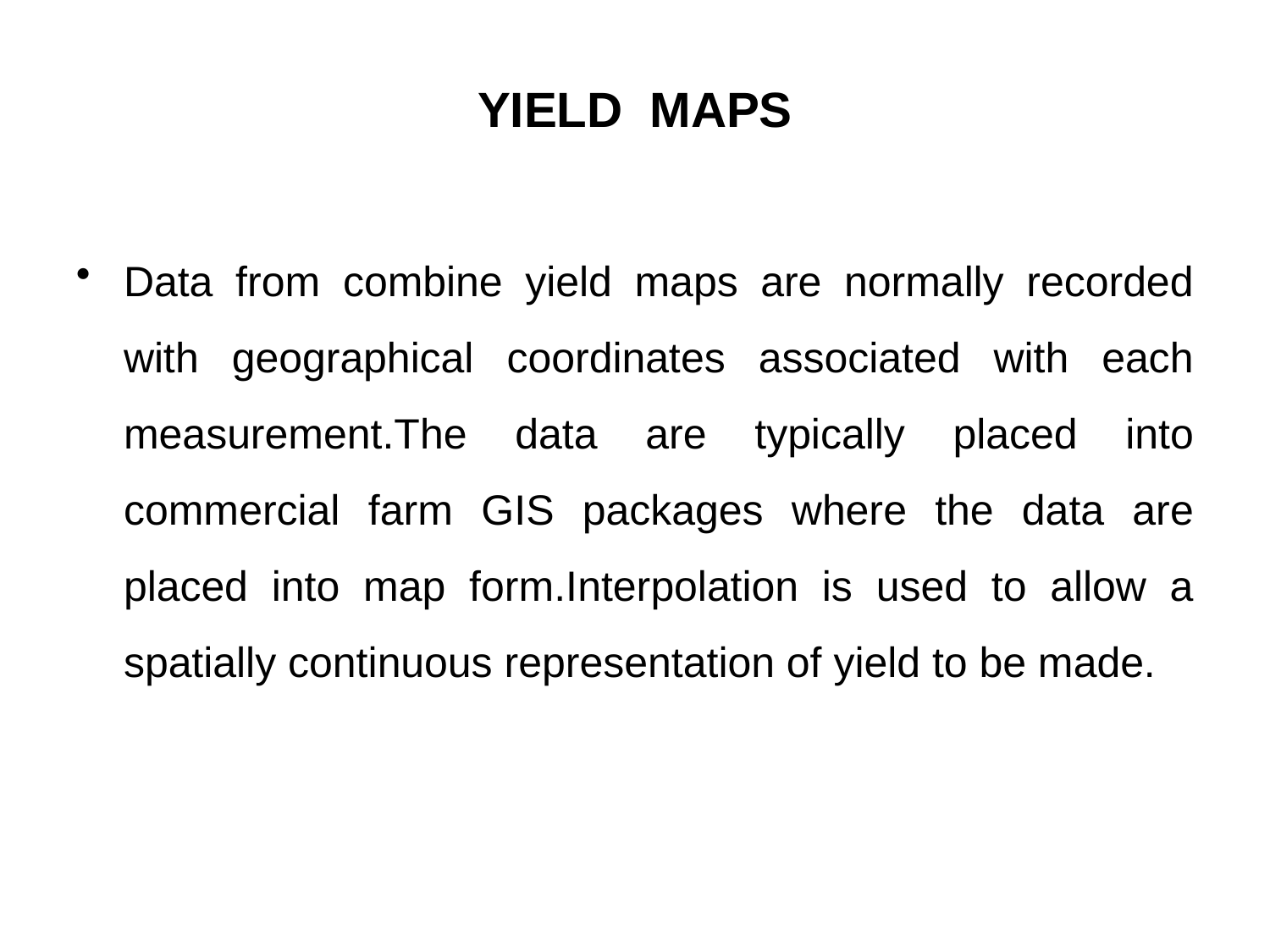

# YIELD  MAPS
Data from combine yield maps are normally recorded with geographical coordinates associated with each measurement.The data are typically placed into commercial farm GIS packages where the data are placed into map form.Interpolation is used to allow a spatially continuous representation of yield to be made.
9